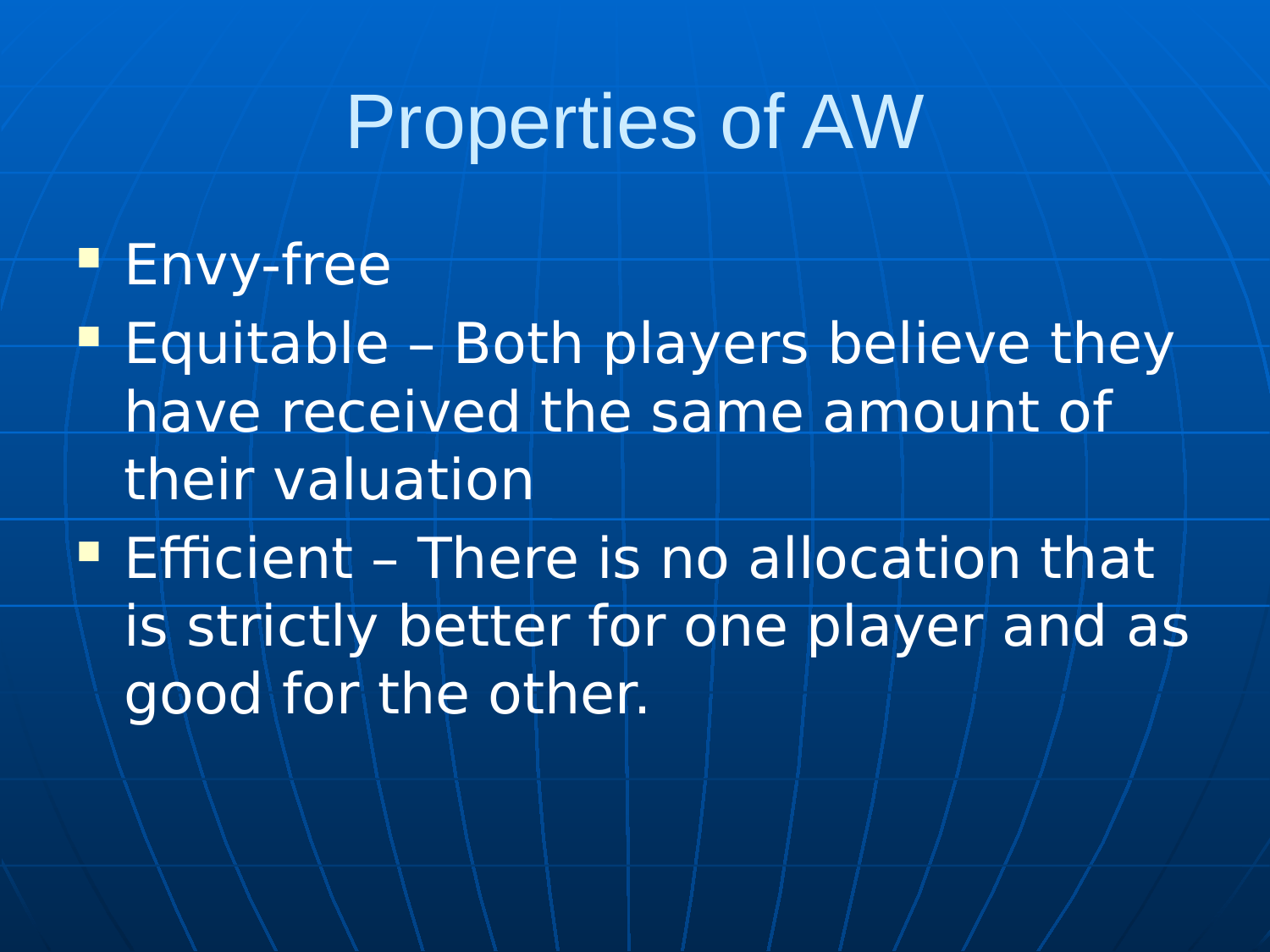

# Properties of AW
Envy-free
Equitable – Both players believe they have received the same amount of their valuation
Efficient – There is no allocation that is strictly better for one player and as good for the other.